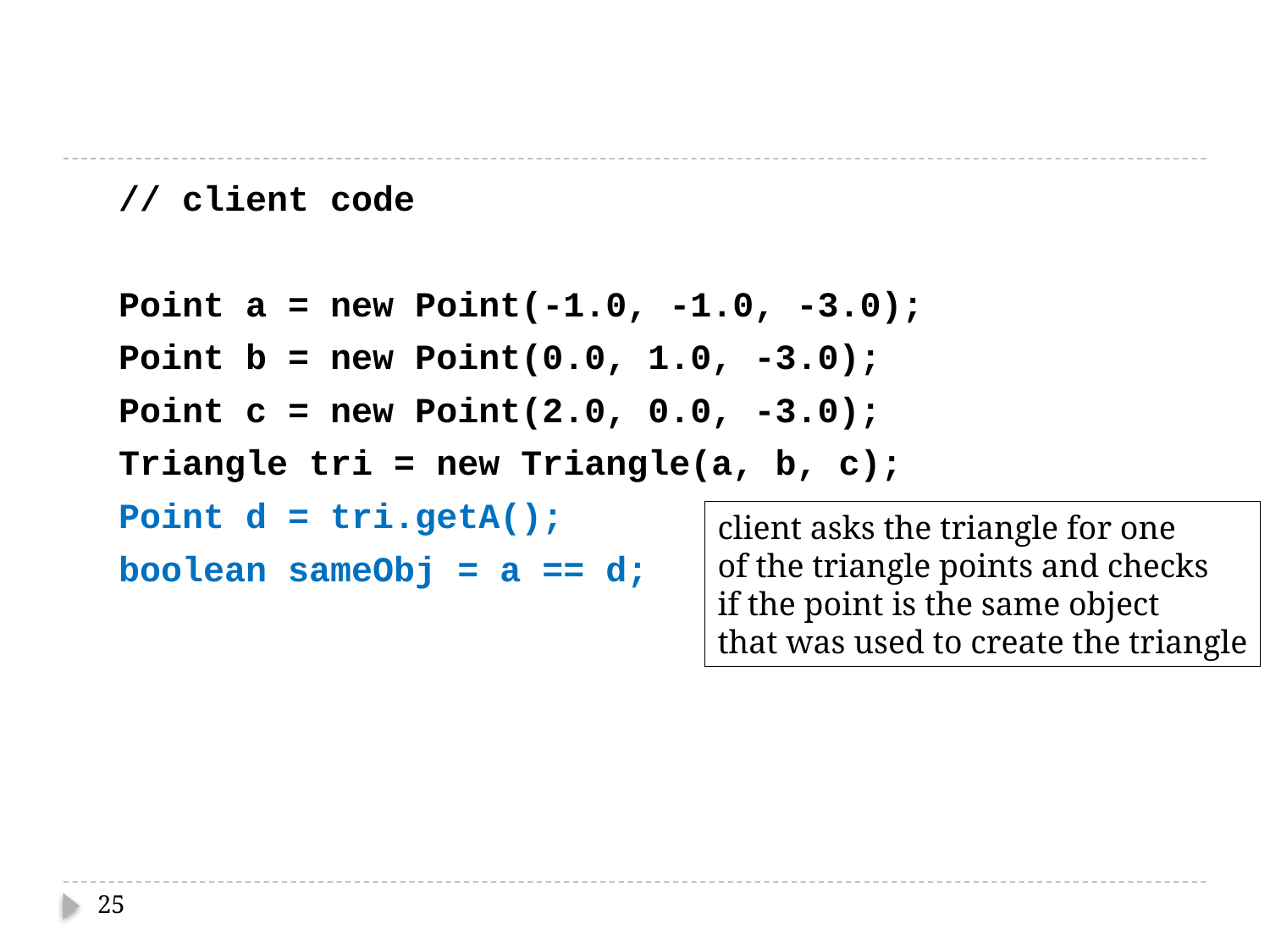

#
  // client code

  Point a = new Point(-1.0, -1.0, -3.0);
  Point b = new Point(0.0, 1.0, -3.0);
  Point c = new Point(2.0, 0.0, -3.0);
  Triangle tri = new Triangle(a, b, c);
  Point d = tri.getA();
  boolean sameObj = a == d;
client asks the triangle for one
of the triangle points and checks
if the point is the same object
that was used to create the triangle
25